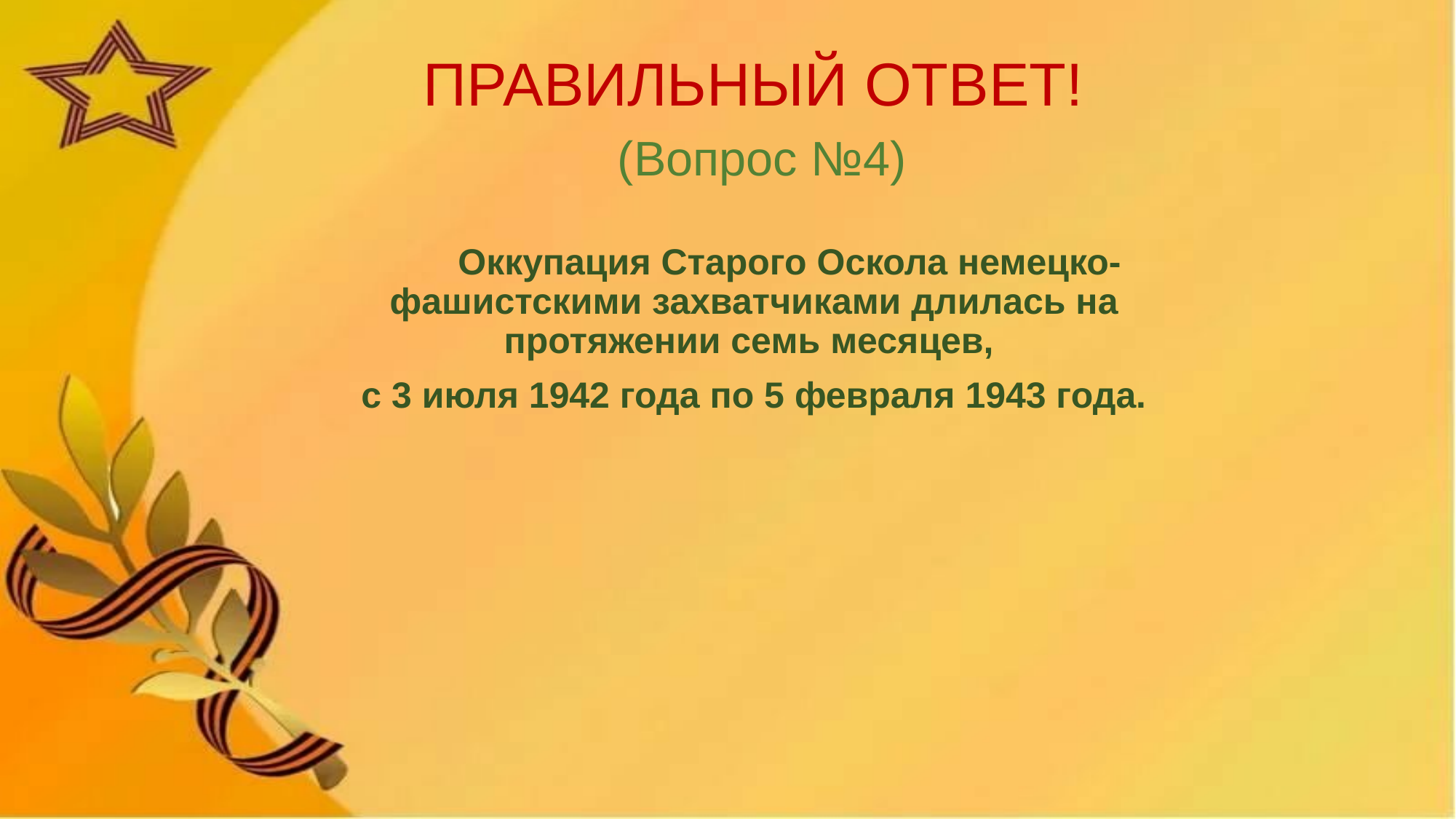

ПРАВИЛЬНЫЙ ОТВЕТ!
(Вопрос №4)

#

       Оккупация Старого Оскола немецко-фашистскими захватчиками длилась на протяжении семь месяцев,
с 3 июля 1942 года по 5 февраля 1943 года.